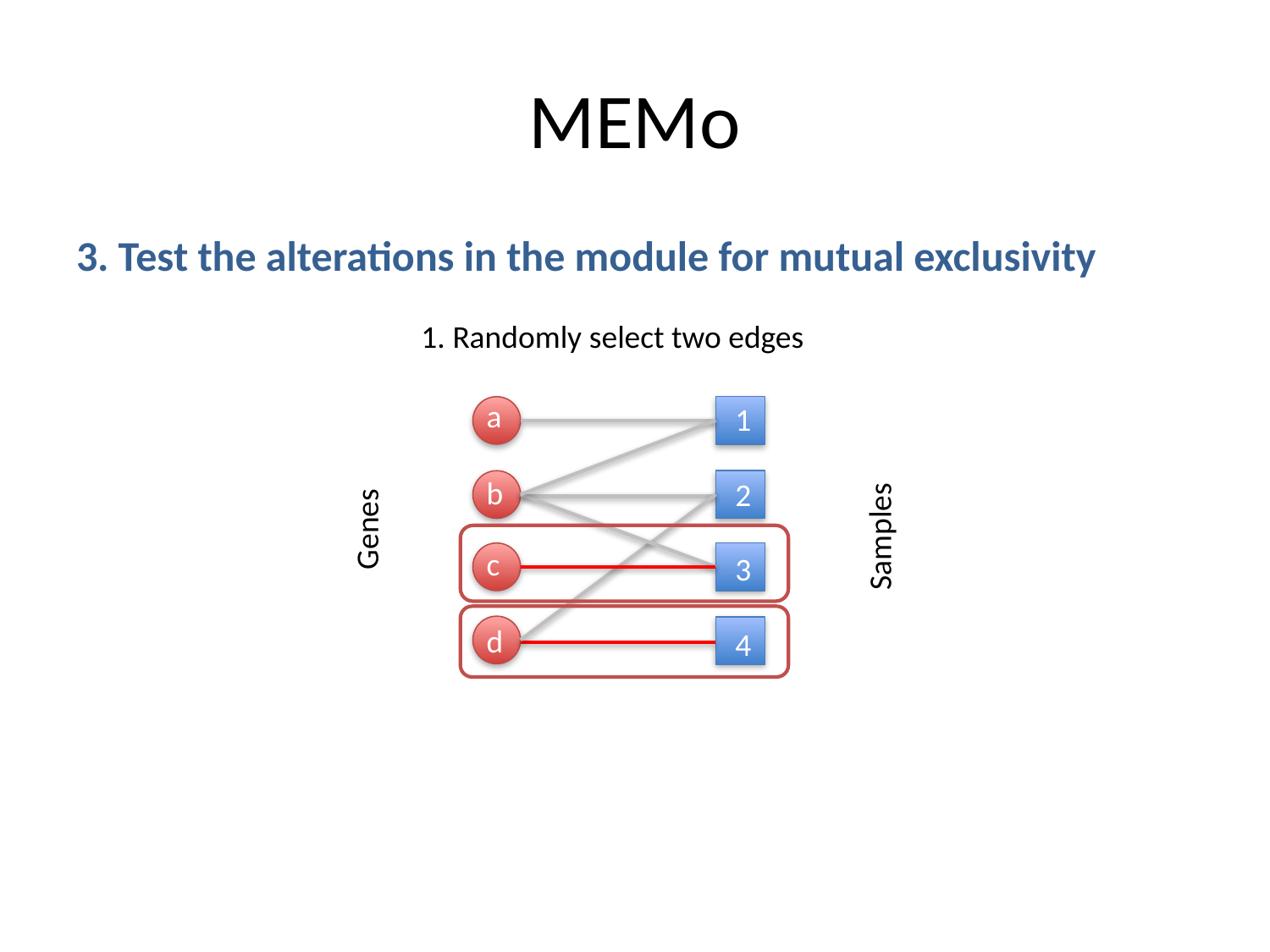

# MEMo
3. Test the alterations in the module for mutual exclusivity
1. Randomly select two edges
a
1

b
2

Genes
Samples

c

3

d

4